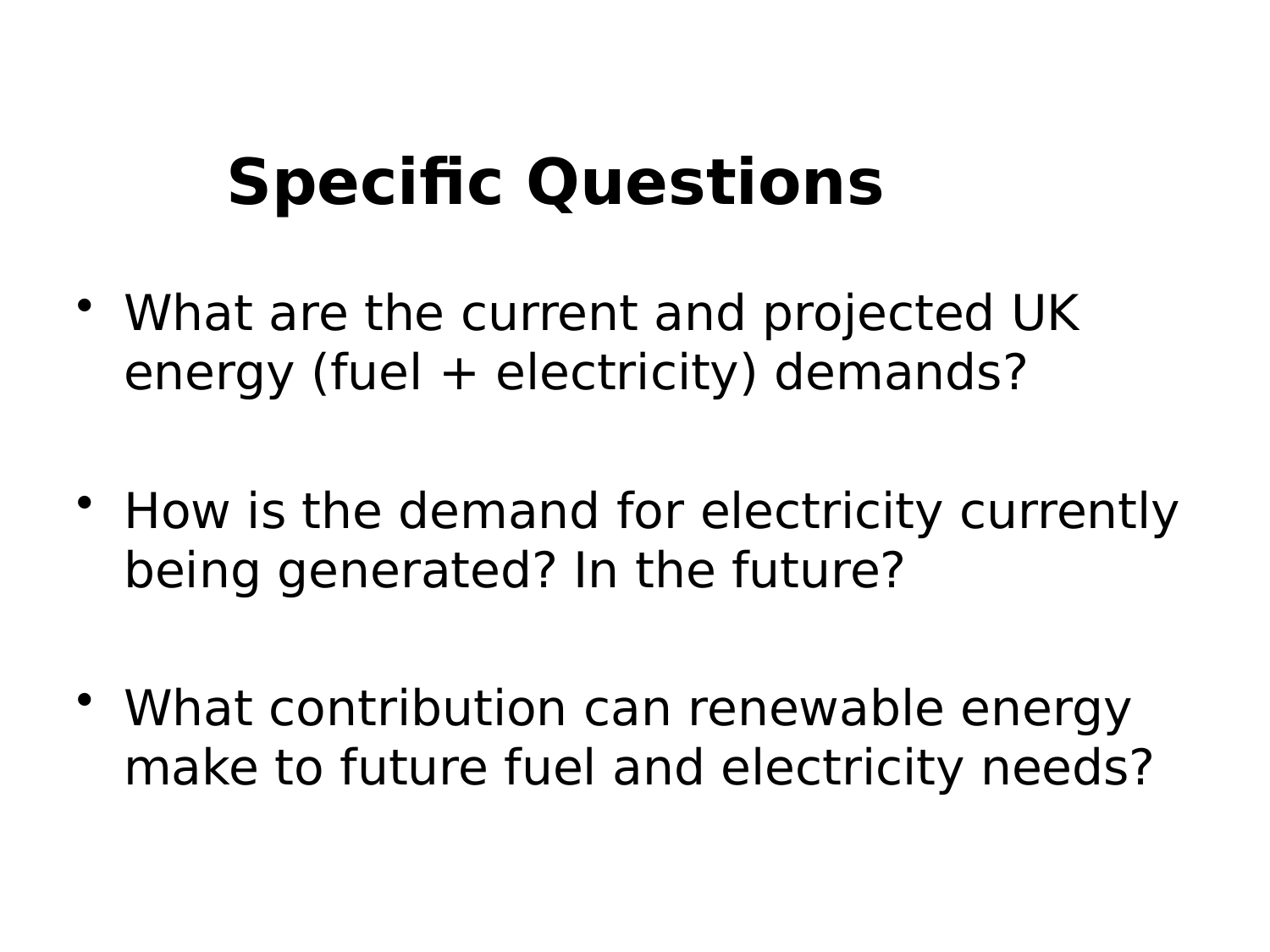

# Specific Questions
What are the current and projected UK energy (fuel + electricity) demands?

How is the demand for electricity currently being generated? In the future?

What contribution can renewable energy make to future fuel and electricity needs?